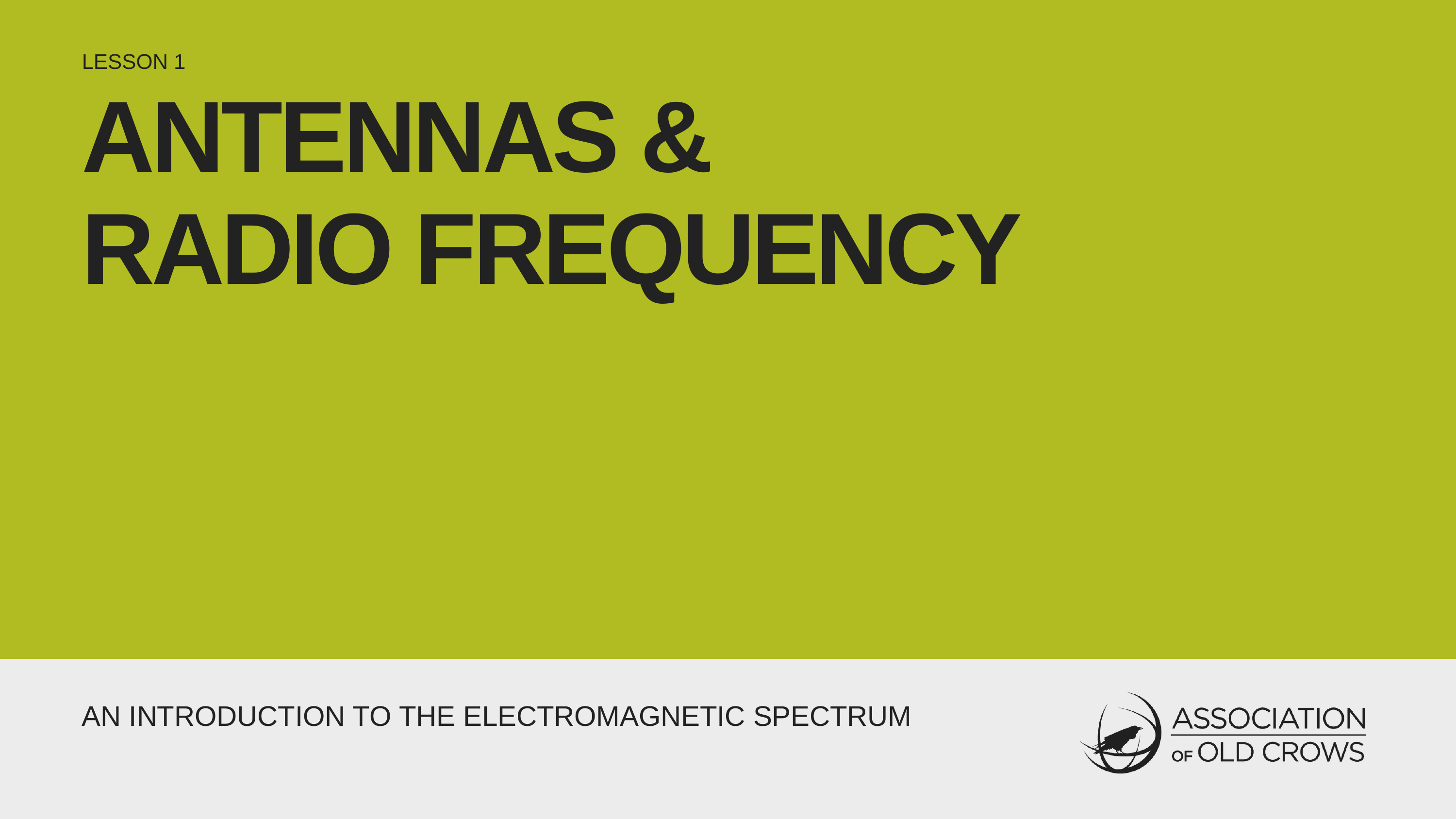

LESSON 1
ANTENNAS &
RADIO FREQUENCY

AN INTRODUCTION TO THE ELECTROMAGNETIC SPECTRUM